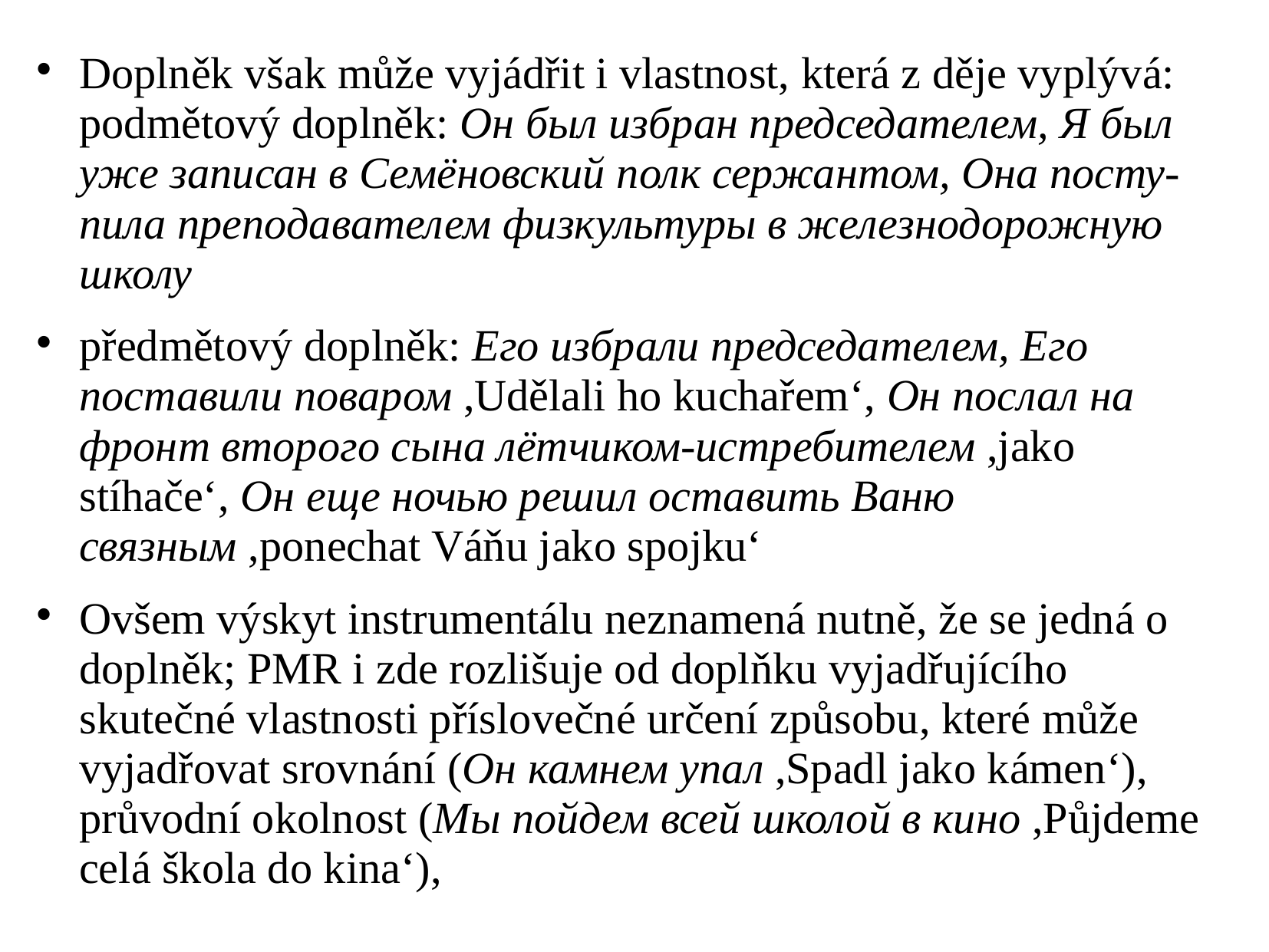

# Doplněk však může vyjádřit i vlastnost, která z děje vyplývá: podmětový doplněk: Он был избран председателем, Я был уже записан в Семёновский полк сержантом, Она посту-пила преподавателем физкультуры в железнодорожную школу
předmětový doplněk: Его избрали председателем, Его поставили поваром ,Udělali ho kuchařem‘, Он послал на фронт второго сына лётчиком-истребителем ,jako stíhače‘, Он еще ночью решил оставить Ваню связным ,ponechat Váňu jako spojku‘
Ovšem výskyt instrumentálu neznamená nutně, že se jedná o doplněk; PMR i zde rozlišuje od doplňku vyjadřujícího skutečné vlastnosti příslovečné určení způsobu, které může vyjadřovat srovnání (Он камнем упал ,Spadl jako kámen‘), průvodní okolnost (Мы пойдем всей школой в кино ,Půjdeme celá škola do kina‘),